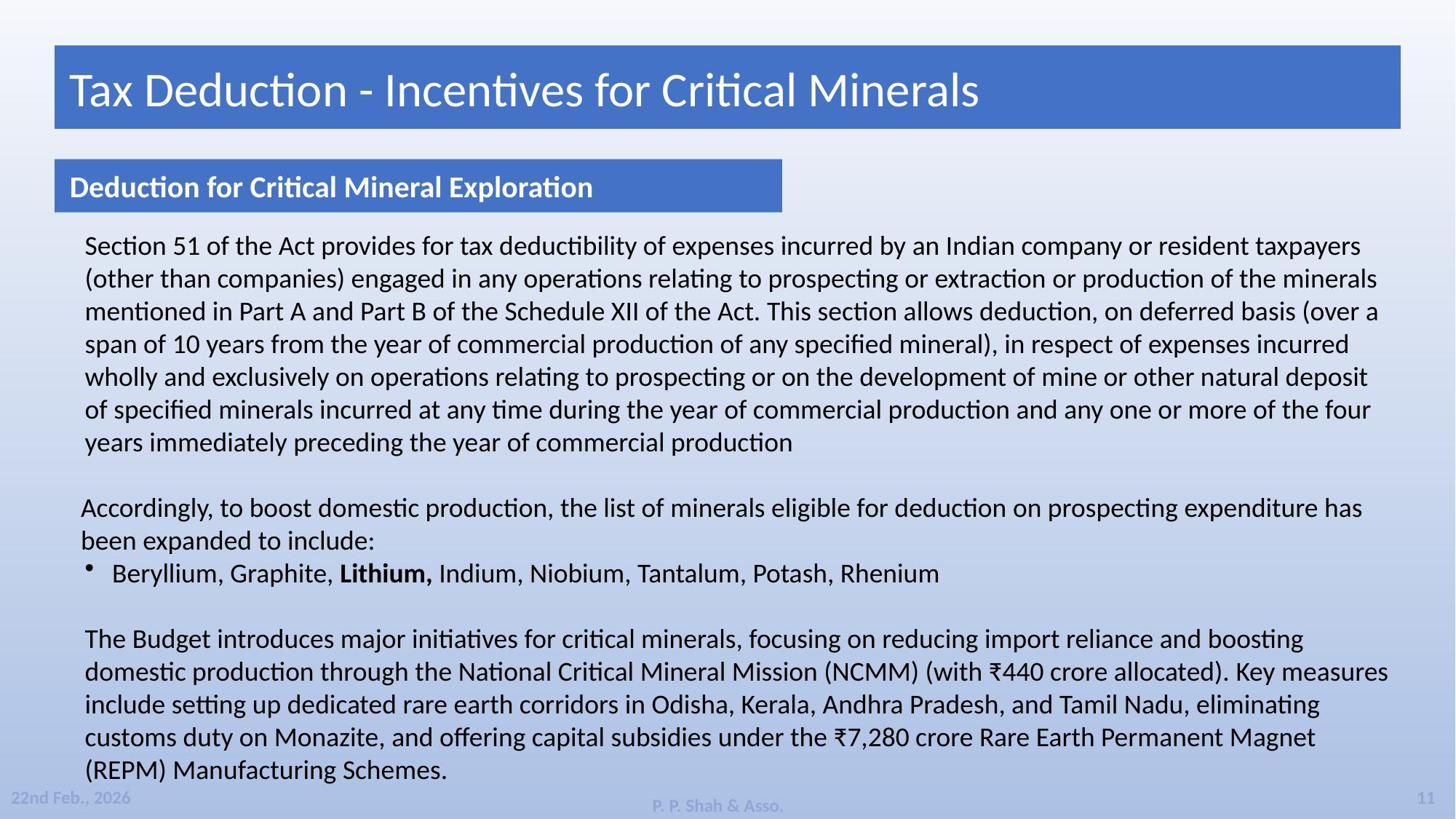

SLIDELY_ONLY_OFFICE_SLIDE_ID_195052838
Tax Deduction - Incentives for Critical Minerals
Deduction for Critical Mineral Exploration
Section 51 of the Act provides for tax deductibility of expenses incurred by an Indian company or resident taxpayers (other than companies) engaged in any operations relating to prospecting or extraction or production of the minerals mentioned in Part A and Part B of the Schedule XII of the Act. This section allows deduction, on deferred basis (over a span of 10 years from the year of commercial production of any specified mineral), in respect of expenses incurred wholly and exclusively on operations relating to prospecting or on the development of mine or other natural deposit of specified minerals incurred at any time during the year of commercial production and any one or more of the four years immediately preceding the year of commercial production

Accordingly, to boost domestic production, the list of minerals eligible for deduction on prospecting expenditure has been expanded to include:
Beryllium, Graphite, Lithium, Indium, Niobium, Tantalum, Potash, Rhenium

The Budget introduces major initiatives for critical minerals, focusing on reducing import reliance and boosting domestic production through the National Critical Mineral Mission (NCMM) (with ₹440 crore allocated). Key measures include setting up dedicated rare earth corridors in Odisha, Kerala, Andhra Pradesh, and Tamil Nadu, eliminating customs duty on Monazite, and offering capital subsidies under the ₹7,280 crore Rare Earth Permanent Magnet (REPM) Manufacturing Schemes.

11
22nd Feb., 2026
P. P. Shah & Asso.